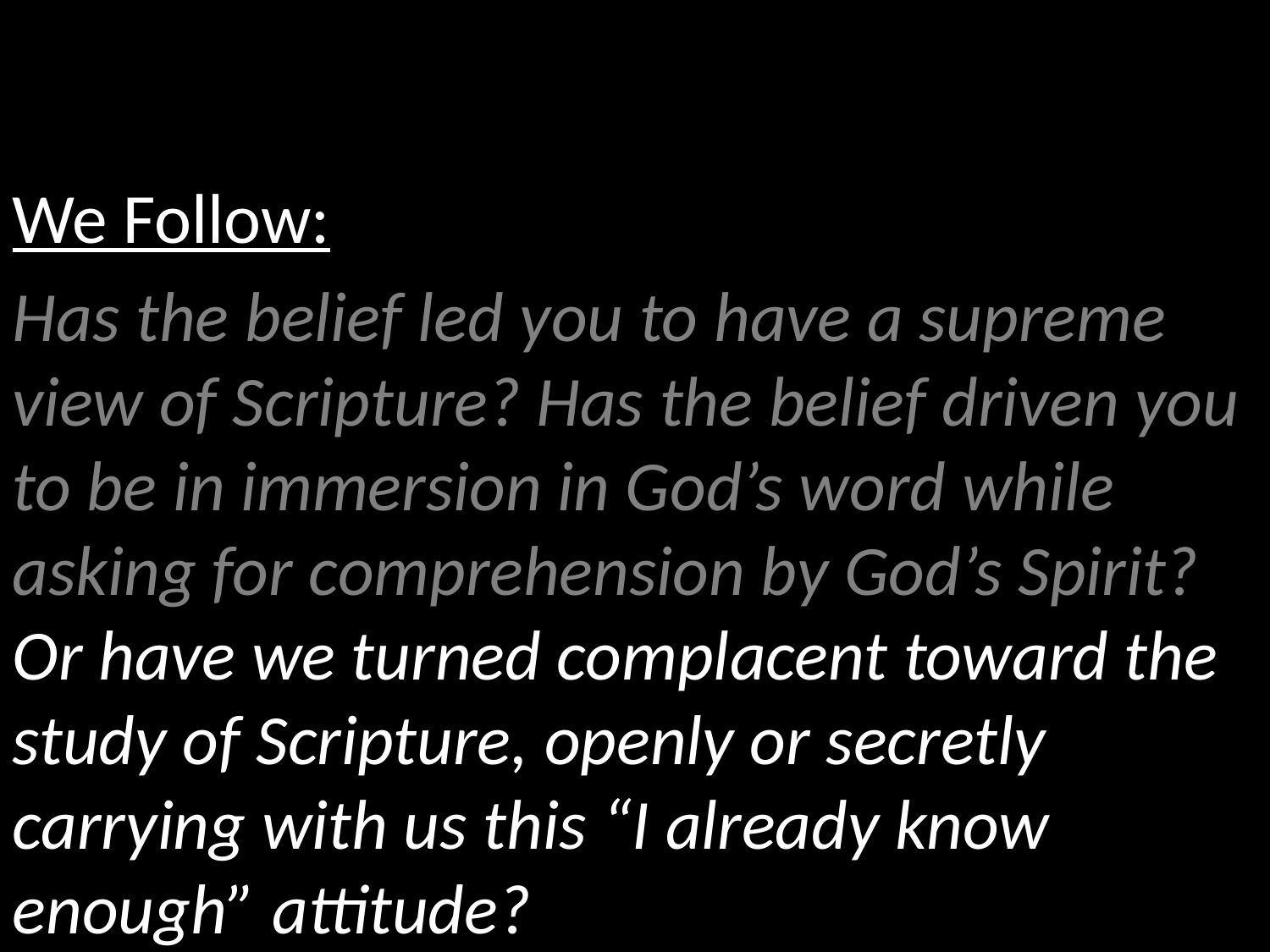

We Follow:
Has the belief led you to have a supreme view of Scripture? Has the belief driven you to be in immersion in God’s word while asking for comprehension by God’s Spirit? Or have we turned complacent toward the study of Scripture, openly or secretly carrying with us this “I already know enough” attitude?